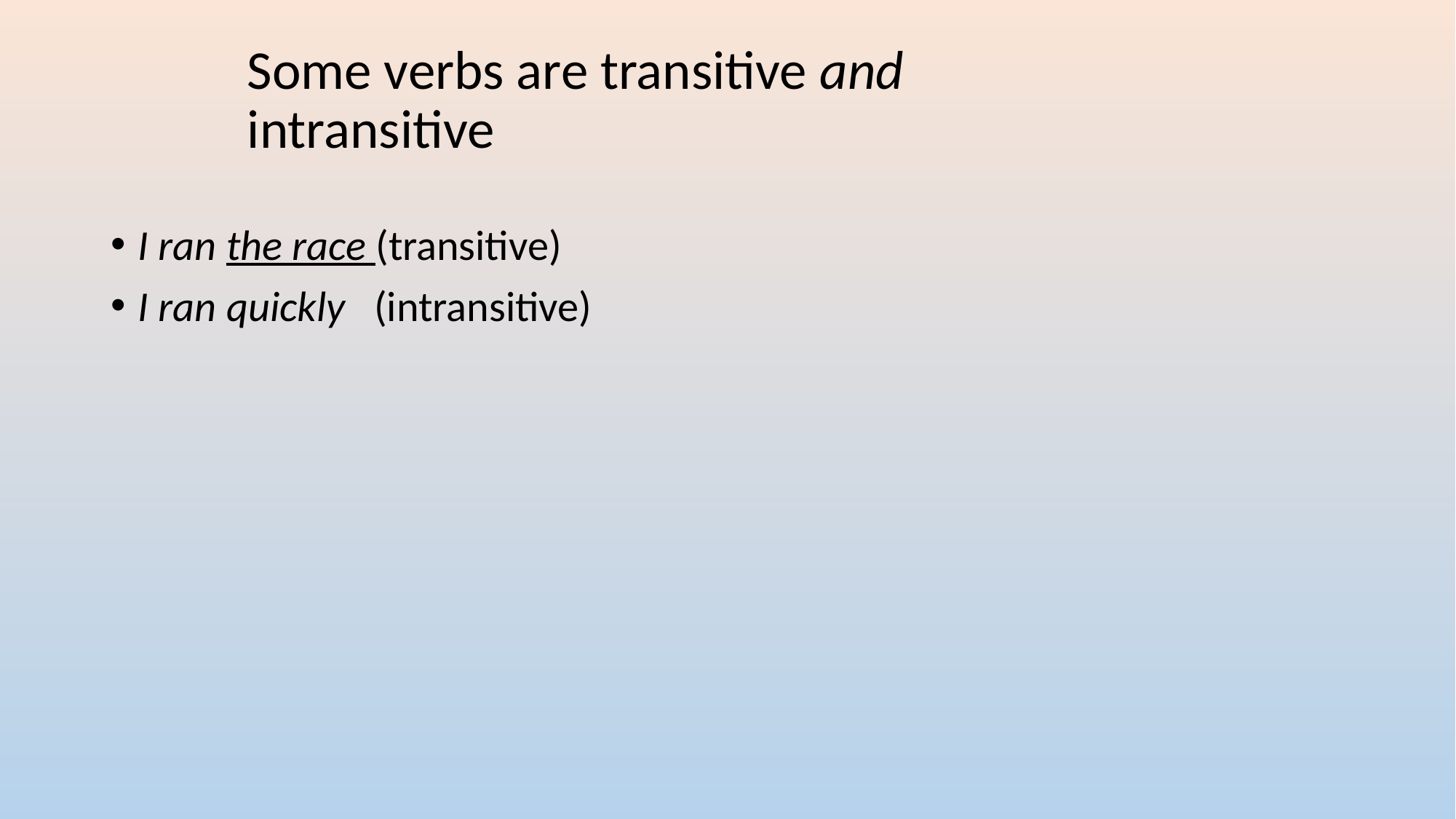

# Some verbs are transitive and intransitive
I ran the race (transitive)
I ran quickly   (intransitive)